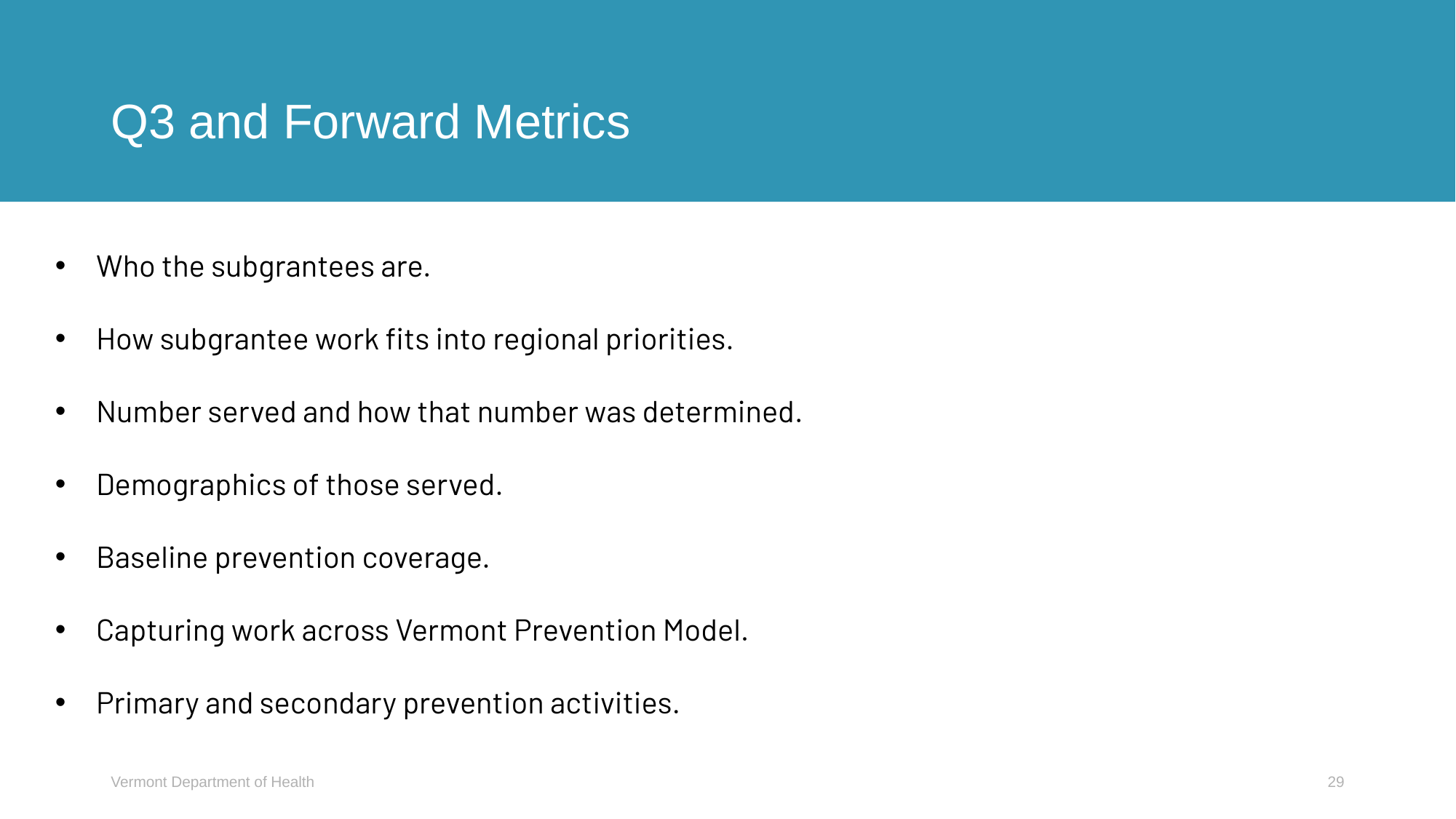

# Q3 and Forward Metrics
Who the subgrantees are.

How subgrantee work fits into regional priorities.

Number served and how that number was determined.

Demographics of those served.

Baseline prevention coverage.

Capturing work across Vermont Prevention Model.

Primary and secondary prevention activities.
Vermont Department of Health
29